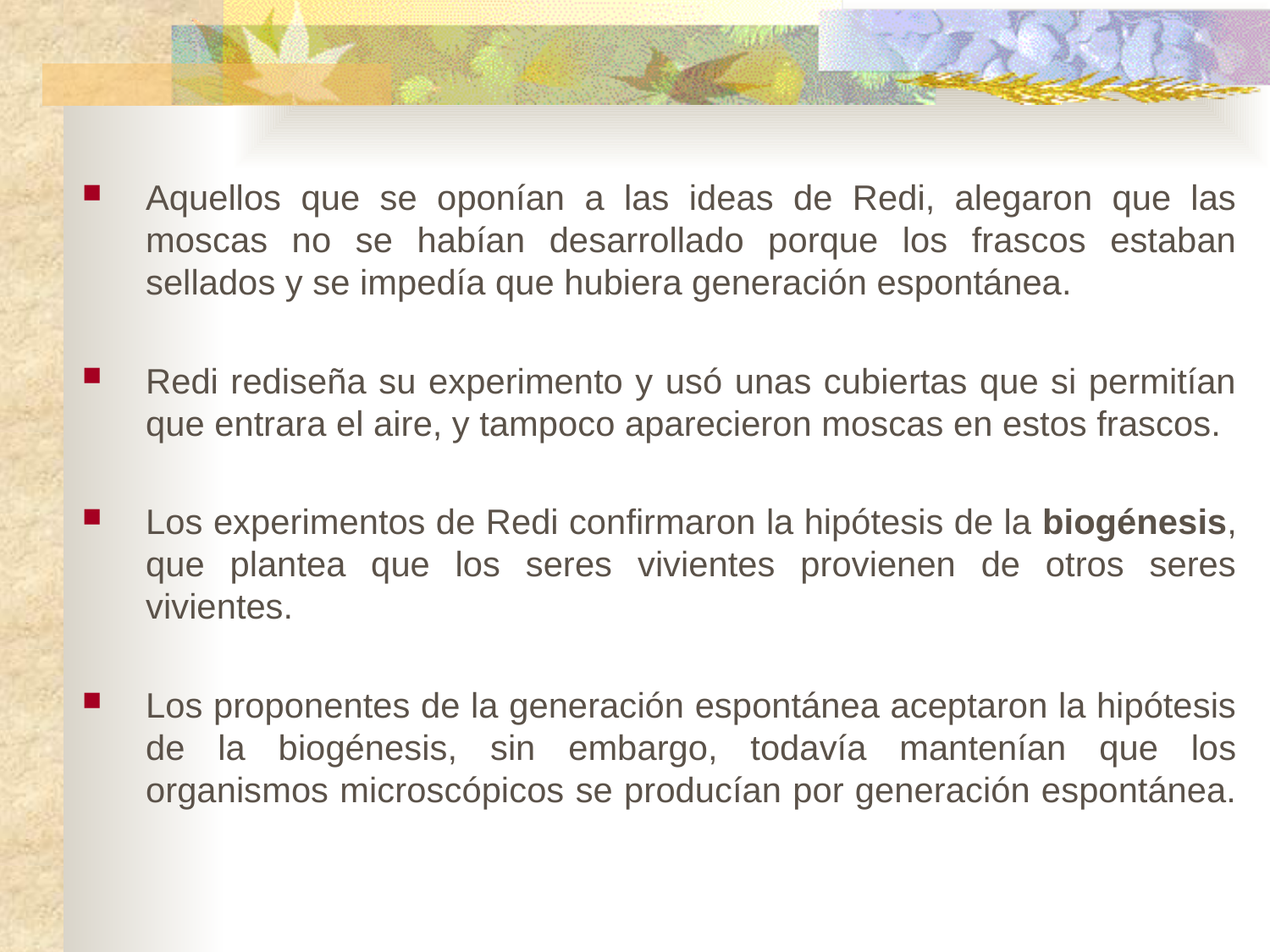

Aquellos que se oponían a las ideas de Redi, alegaron que las moscas no se habían desarrollado porque los frascos estaban sellados y se impedía que hubiera generación espontánea.

Redi rediseña su experimento y usó unas cubiertas que si permitían que entrara el aire, y tampoco aparecieron moscas en estos frascos.

Los experimentos de Redi confirmaron la hipótesis de la biogénesis, que plantea que los seres vivientes provienen de otros seres vivientes.

Los proponentes de la generación espontánea aceptaron la hipótesis de la biogénesis, sin embargo, todavía mantenían que los organismos microscópicos se producían por generación espontánea.